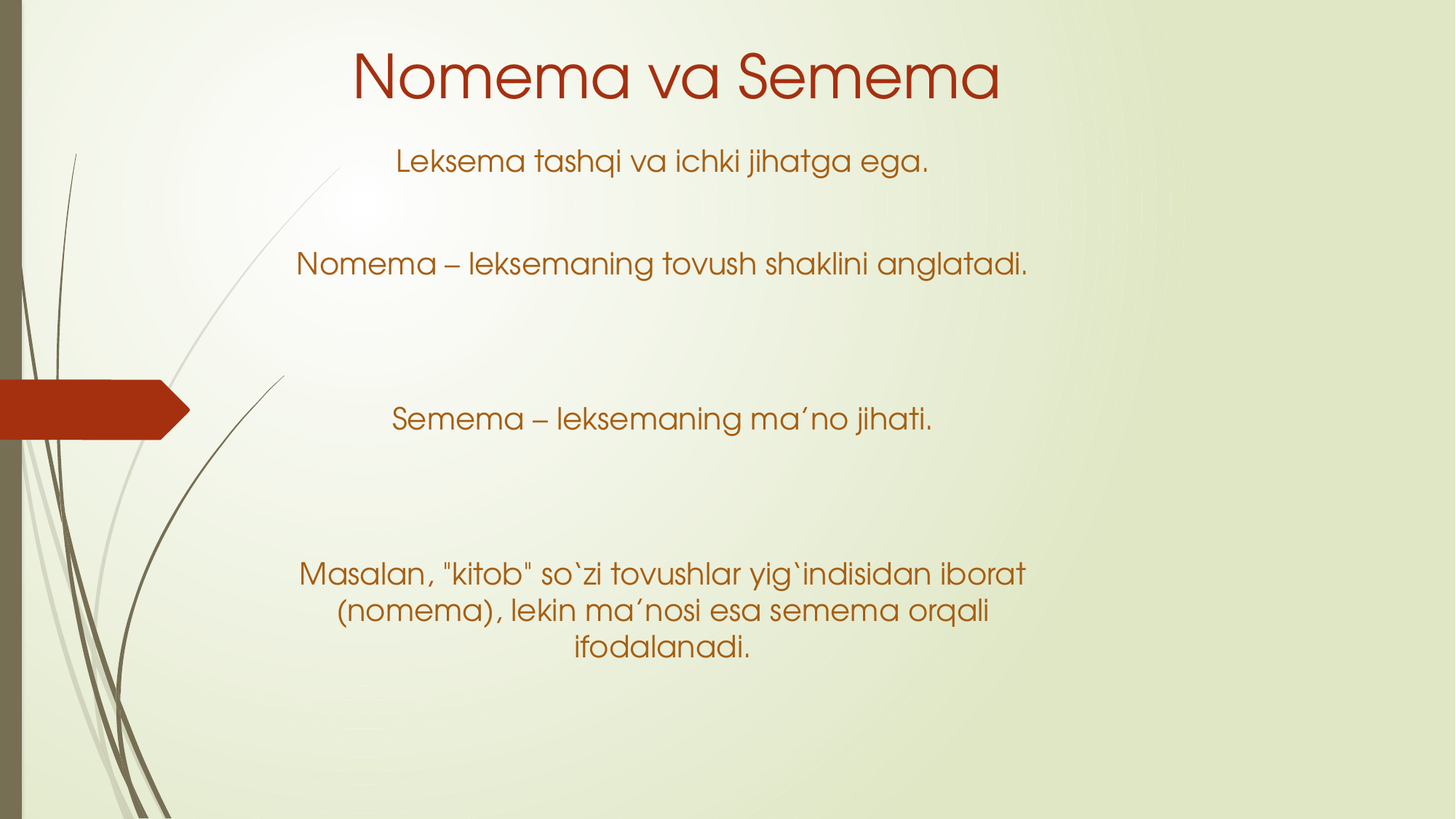

# Nomema va Semema
Leksema tashqi va ichki jihatga ega.

Nomema – leksemaning tovush shaklini anglatadi.

Semema – leksemaning ma’no jihati.

Masalan, "kitob" so‘zi tovushlar yig‘indisidan iborat (nomema), lekin ma’nosi esa semema orqali ifodalanadi.